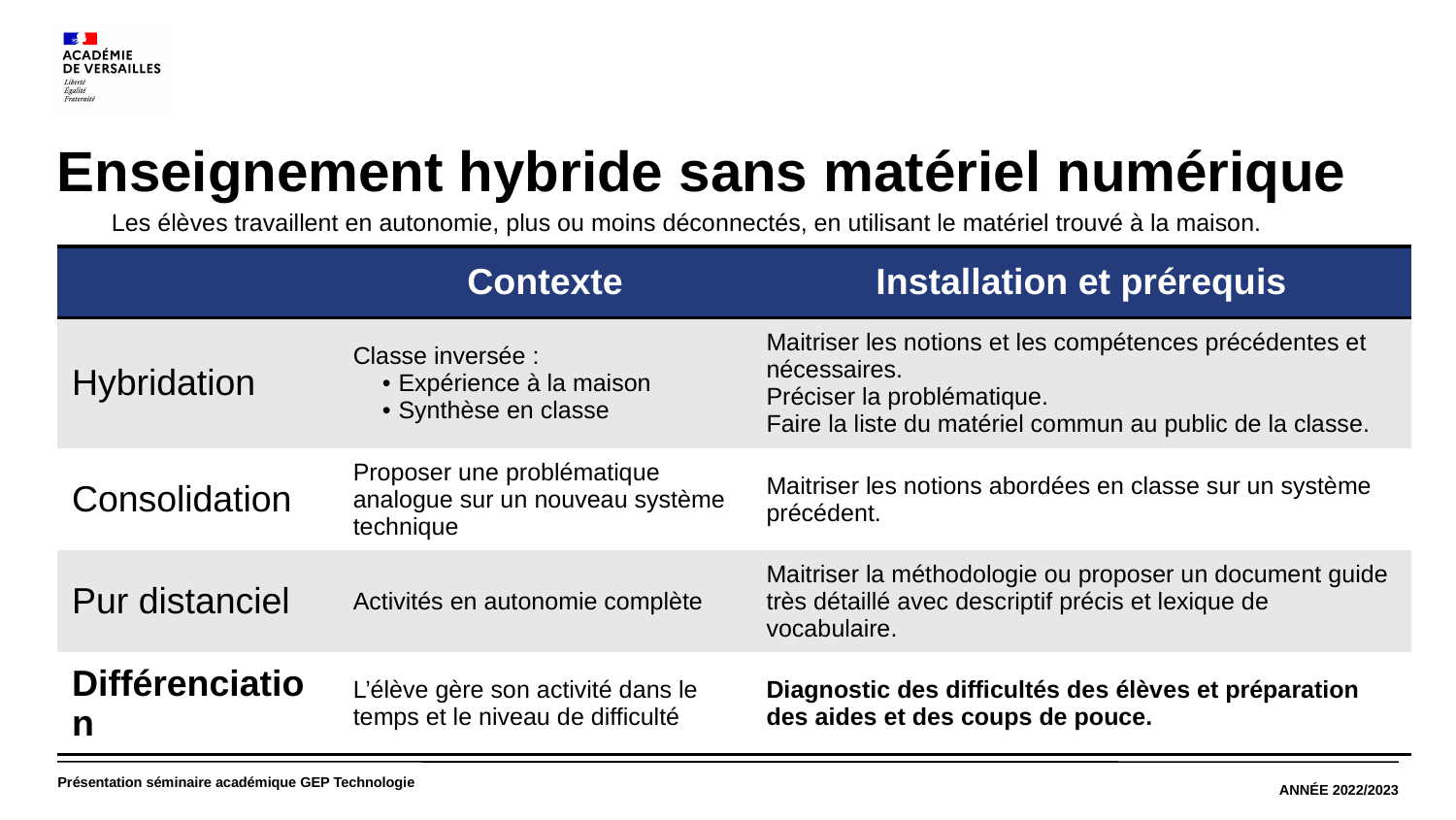

Enseignement hybride sans matériel numérique
Les élèves travaillent en autonomie, plus ou moins déconnectés, en utilisant le matériel trouvé à la maison.
|  | Contexte | Installation et prérequis |
| --- | --- | --- |
| Hybridation | Classe inversée : Expérience à la maison Synthèse en classe | Maitriser les notions et les compétences précédentes et nécessaires. Préciser la problématique. Faire la liste du matériel commun au public de la classe. |
| Consolidation | Proposer une problématique analogue sur un nouveau système technique | Maitriser les notions abordées en classe sur un système précédent. |
| Pur distanciel | Activités en autonomie complète | Maitriser la méthodologie ou proposer un document guide très détaillé avec descriptif précis et lexique de vocabulaire. |
| Différenciation | L’élève gère son activité dans le temps et le niveau de difficulté | Diagnostic des difficultés des élèves et préparation des aides et des coups de pouce. |
ANNÉE 2022/2023
Présentation séminaire académique GEP Technologie